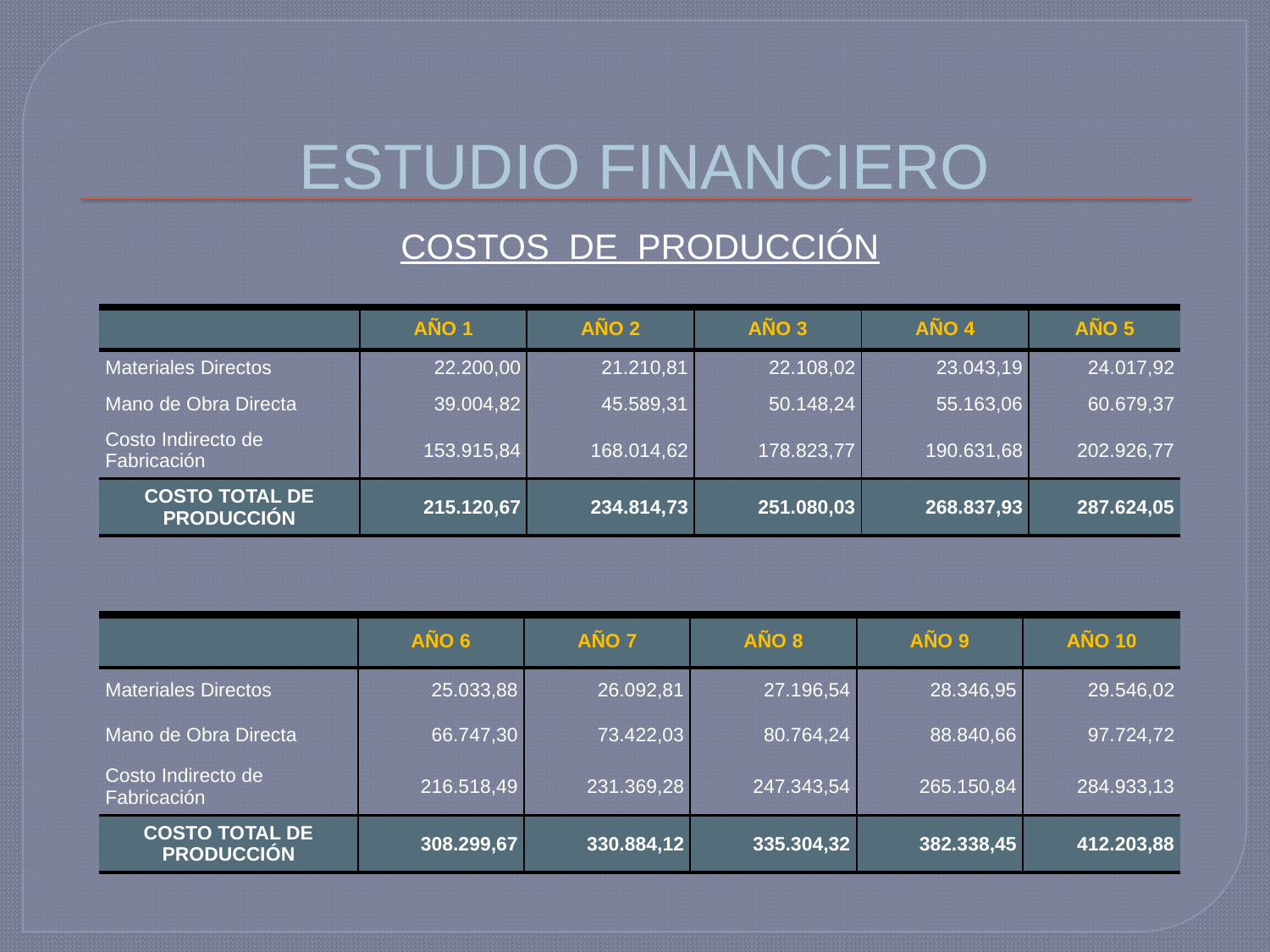

# ESTUDIO FINANCIERO
COSTOS  DE  PRODUCCIÓN

|  | AÑO 1 | AÑO 2 | AÑO 3 | AÑO 4 | AÑO 5 |
| --- | --- | --- | --- | --- | --- |
| Materiales Directos | 22.200,00 | 21.210,81 | 22.108,02 | 23.043,19 | 24.017,92 |
| Mano de Obra Directa | 39.004,82 | 45.589,31 | 50.148,24 | 55.163,06 | 60.679,37 |
| Costo Indirecto de Fabricación | 153.915,84 | 168.014,62 | 178.823,77 | 190.631,68 | 202.926,77 |
| COSTO TOTAL DE PRODUCCIÓN | 215.120,67 | 234.814,73 | 251.080,03 | 268.837,93 | 287.624,05 |
|  | AÑO 6 | AÑO 7 | AÑO 8 | AÑO 9 | AÑO 10 |
| --- | --- | --- | --- | --- | --- |
| Materiales Directos | 25.033,88 | 26.092,81 | 27.196,54 | 28.346,95 | 29.546,02 |
| Mano de Obra Directa | 66.747,30 | 73.422,03 | 80.764,24 | 88.840,66 | 97.724,72 |
| Costo Indirecto de Fabricación | 216.518,49 | 231.369,28 | 247.343,54 | 265.150,84 | 284.933,13 |
| COSTO TOTAL DE PRODUCCIÓN | 308.299,67 | 330.884,12 | 335.304,32 | 382.338,45 | 412.203,88 |